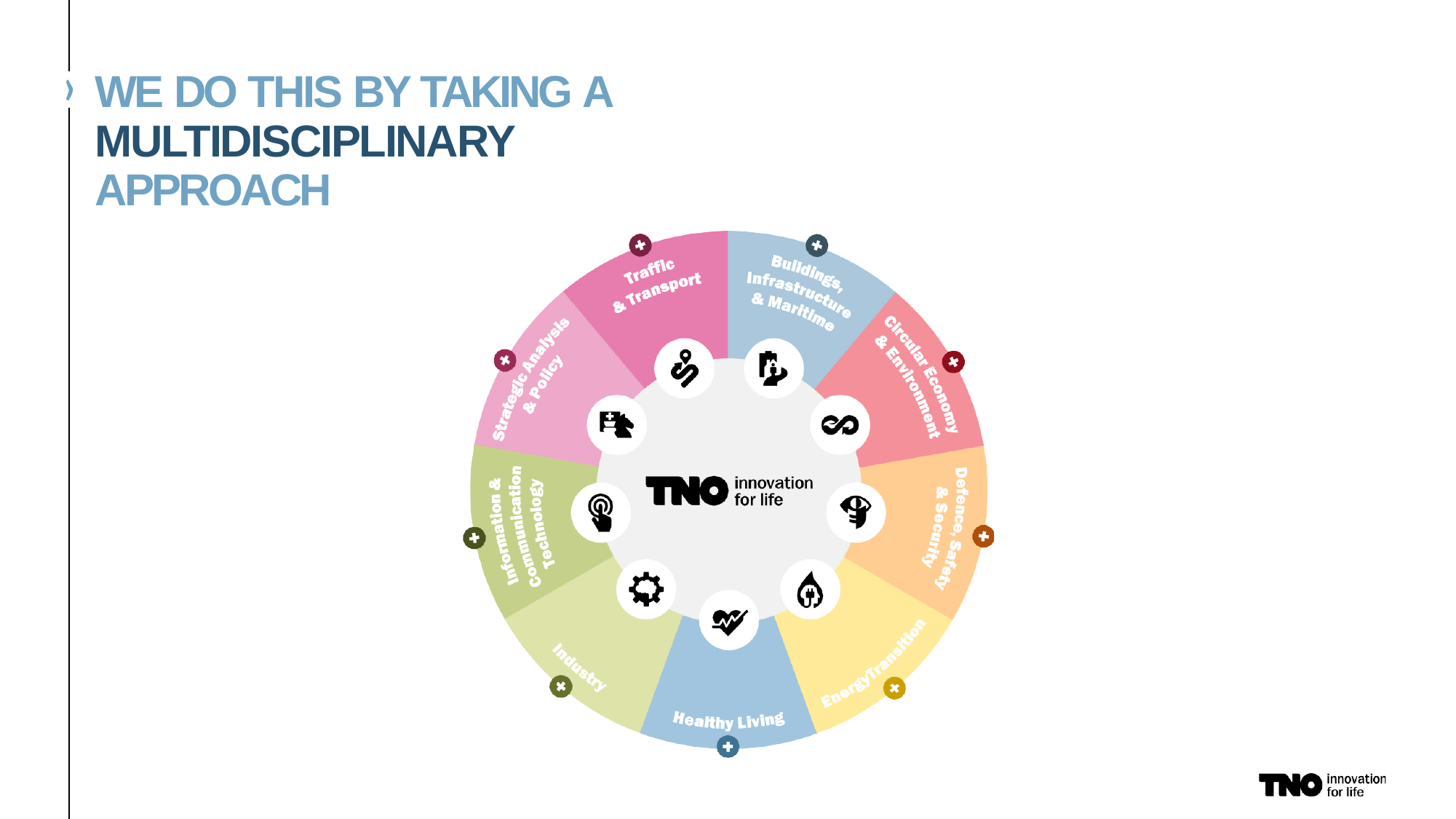

# WE DO THIS BY TAKING A  MULTIDISCIPLINARY APPROACH